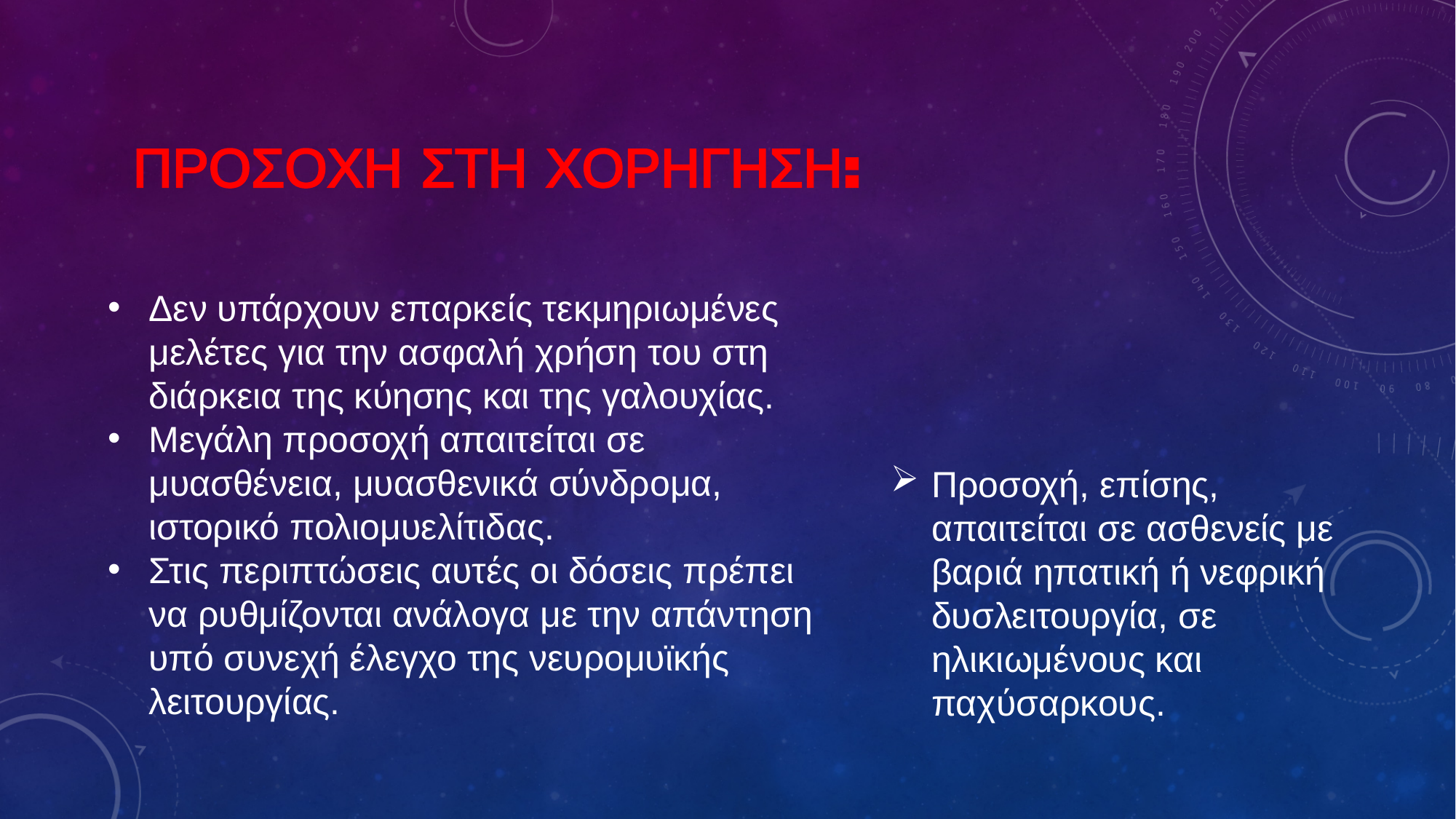

ΠροσοχΗ στη χορΗγηση:
Δεν υπάρχουν επαρκείς τεκμηριωμένες μελέτες για την ασφαλή χρήση του στη διάρκεια της κύησης και της γαλουχίας.
Mεγάλη προσοχή απαιτείται σε μυασθένεια, μυασθενικά σύνδρομα, ιστορικό πολιομυελίτιδας.
Στις περιπτώσεις αυτές οι δόσεις πρέπει να ρυθμίζονται ανάλογα με την απάντηση υπό συνεχή έλεγχο της νευρομυϊκής λειτουργίας.
Προσοχή, επίσης, απαιτείται σε ασθενείς με βαριά ηπατική ή νεφρική δυσλειτουργία, σε ηλικιωμένους και παχύσαρκους.